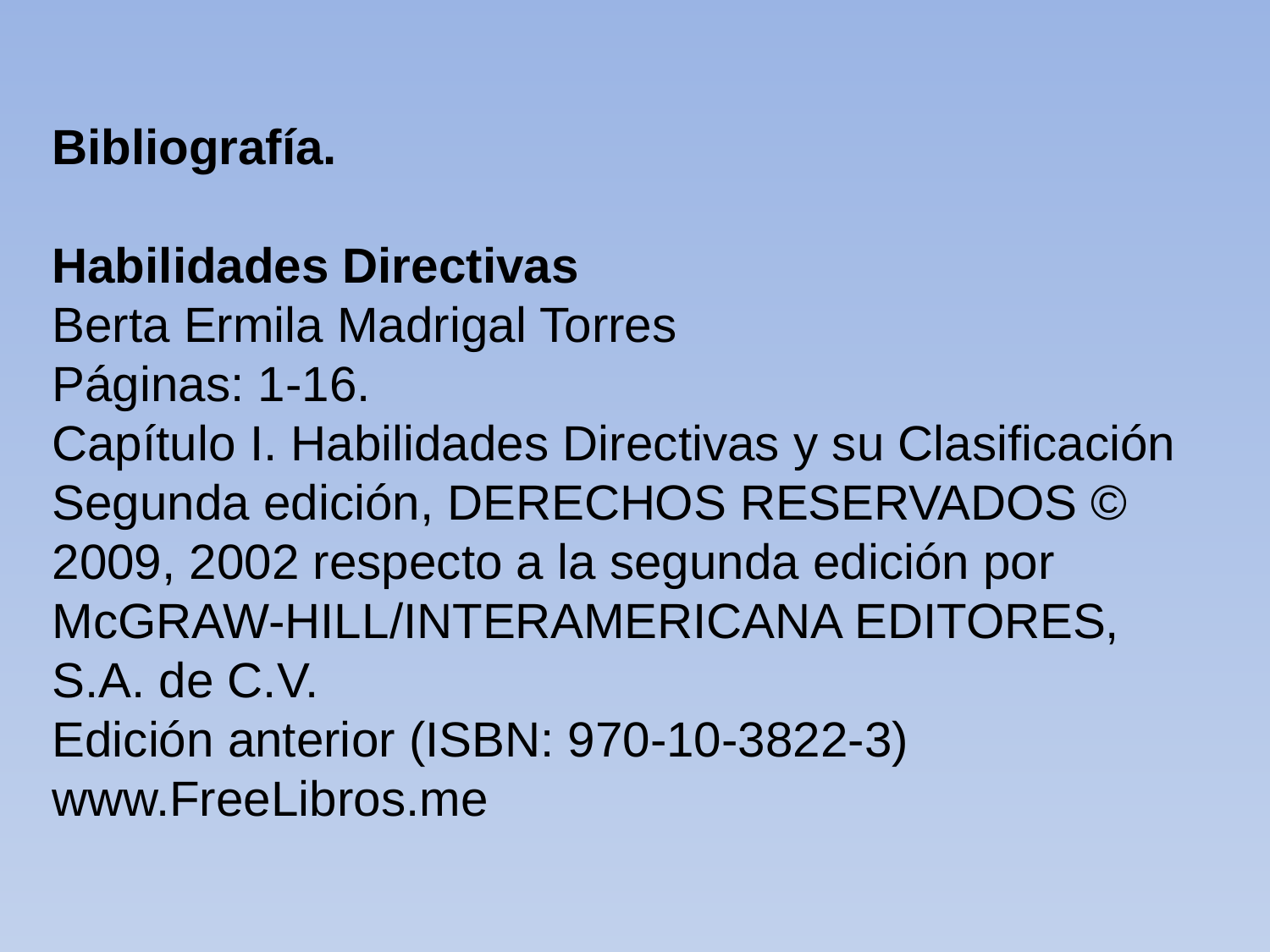

Bibliografía.

Habilidades Directivas
Berta Ermila Madrigal Torres
Páginas: 1-16.
Capítulo I. Habilidades Directivas y su Clasificación
Segunda edición, DERECHOS RESERVADOS © 2009, 2002 respecto a la segunda edición por McGRAW-HILL/INTERAMERICANA EDITORES, S.A. de C.V.
Edición anterior (ISBN: 970-10-3822-3)
www.FreeLibros.me